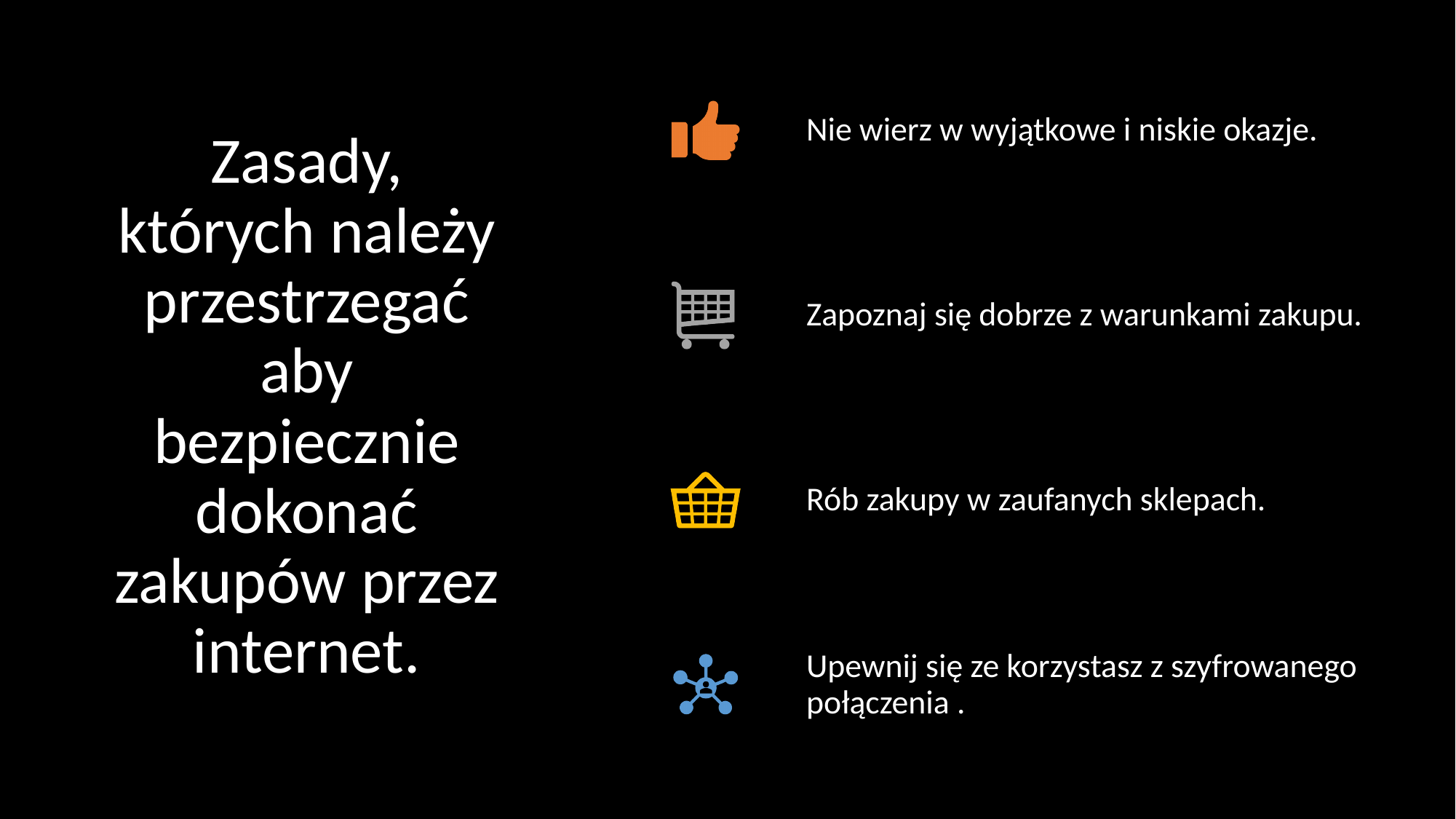

Nie wierz w wyjątkowe i niskie okazje.
Zapoznaj się dobrze z warunkami zakupu.
Rób zakupy w zaufanych sklepach.
Upewnij się ze korzystasz z szyfrowanego połączenia .
# Zasady, których należy przestrzegać aby bezpiecznie dokonać zakupów przez internet.